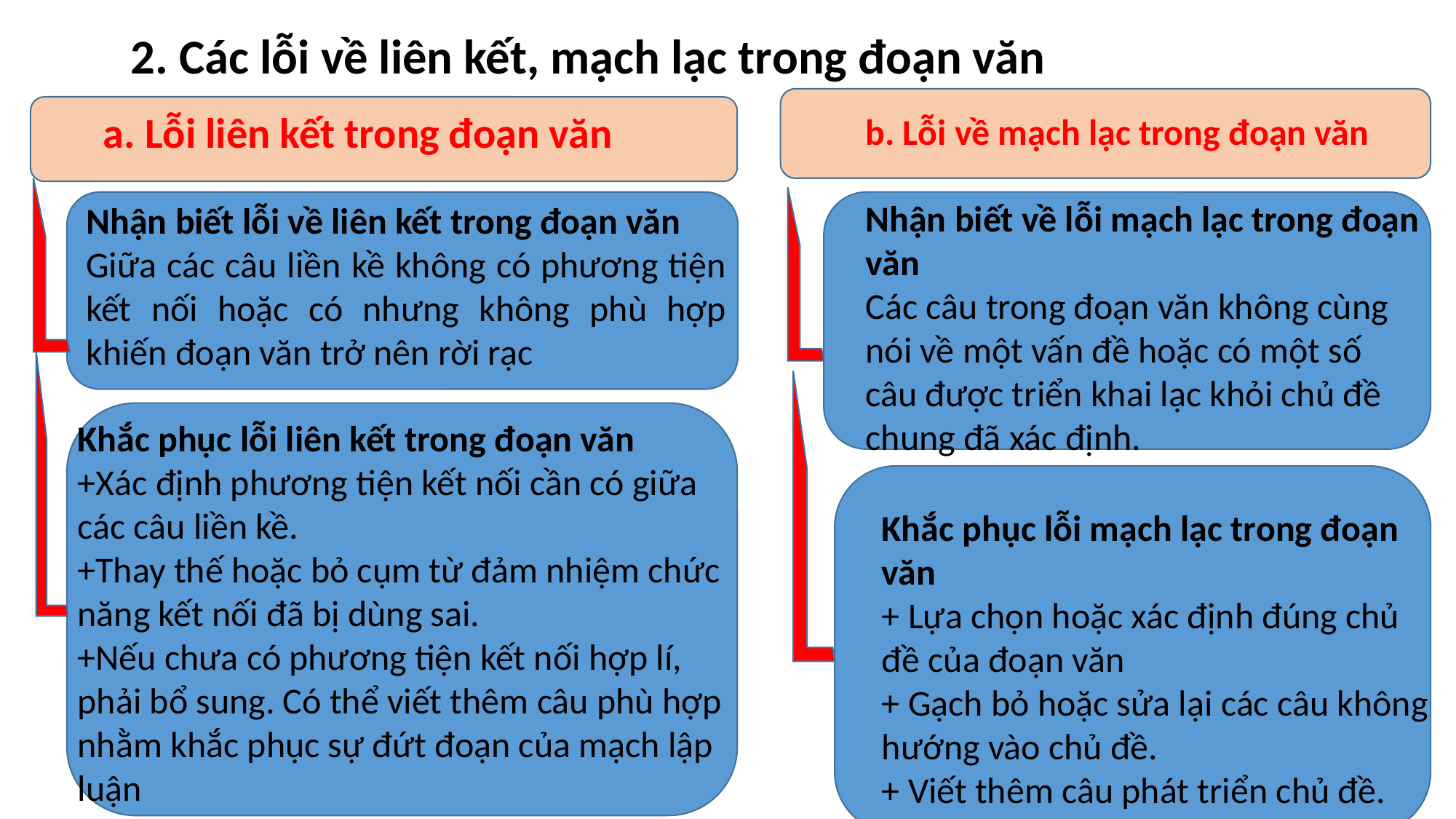

2. Các lỗi về liên kết, mạch lạc trong đoạn văn

a. Lỗi liên kết trong đoạn văn
b. Lỗi về mạch lạc trong đoạn văn

Nhận biết về lỗi mạch lạc trong đoạn văn
Các câu trong đoạn văn không cùng nói về một vấn đề hoặc có một số câu được triển khai lạc khỏi chủ đề chung đã xác định.

Nhận biết lỗi về liên kết trong đoạn văn
Giữa các câu liền kề không có phương tiện kết nối hoặc có nhưng không phù hợp khiến đoạn văn trở nên rời rạc

Khắc phục lỗi liên kết trong đoạn văn
+Xác định phương tiện kết nối cần có giữa các câu liền kề.
+Thay thế hoặc bỏ cụm từ đảm nhiệm chức năng kết nối đã bị dùng sai.
+Nếu chưa có phương tiện kết nối hợp lí, phải bổ sung. Có thể viết thêm câu phù hợp nhằm khắc phục sự đứt đoạn của mạch lập luận

Khắc phục lỗi mạch lạc trong đoạn văn
+ Lựa chọn hoặc xác định đúng chủ đề của đoạn văn
+ Gạch bỏ hoặc sửa lại các câu không hướng vào chủ đề.
+ Viết thêm câu phát triển chủ đề.